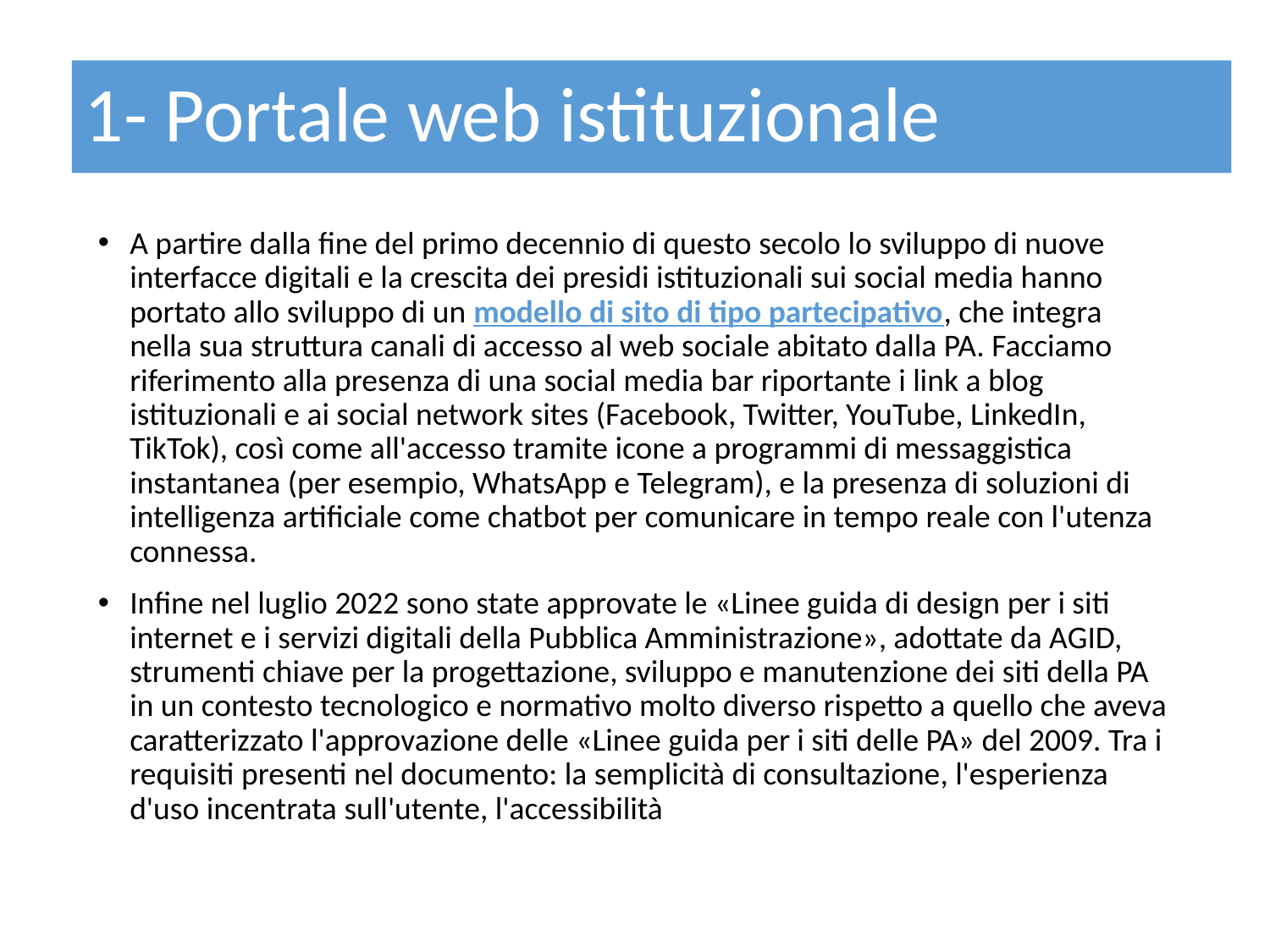

# 1- Portale web istituzionale
A partire dalla fine del primo decennio di questo secolo lo sviluppo di nuove interfacce digitali e la crescita dei presidi istituzionali sui social media hanno portato allo sviluppo di un modello di sito di tipo partecipativo, che integra nella sua struttura canali di accesso al web sociale abitato dalla PA. Facciamo riferimento alla presenza di una social media bar riportante i link a blog istituzionali e ai social network sites (Facebook, Twitter, YouTube, LinkedIn, TikTok), così come all'accesso tramite icone a programmi di messaggistica instantanea (per esempio, WhatsApp e Telegram), e la presenza di soluzioni di intelligenza artificiale come chatbot per comunicare in tempo reale con l'utenza connessa.
Infine nel luglio 2022 sono state approvate le «Linee guida di design per i siti internet e i servizi digitali della Pubblica Amministrazione», adottate da AGID, strumenti chiave per la progettazione, sviluppo e manutenzione dei siti della PA in un contesto tecnologico e normativo molto diverso rispetto a quello che aveva caratterizzato l'approvazione delle «Linee guida per i siti delle PA» del 2009. Tra i requisiti presenti nel documento: la semplicità di consultazione, l'esperienza d'uso incentrata sull'utente, l'accessibilità